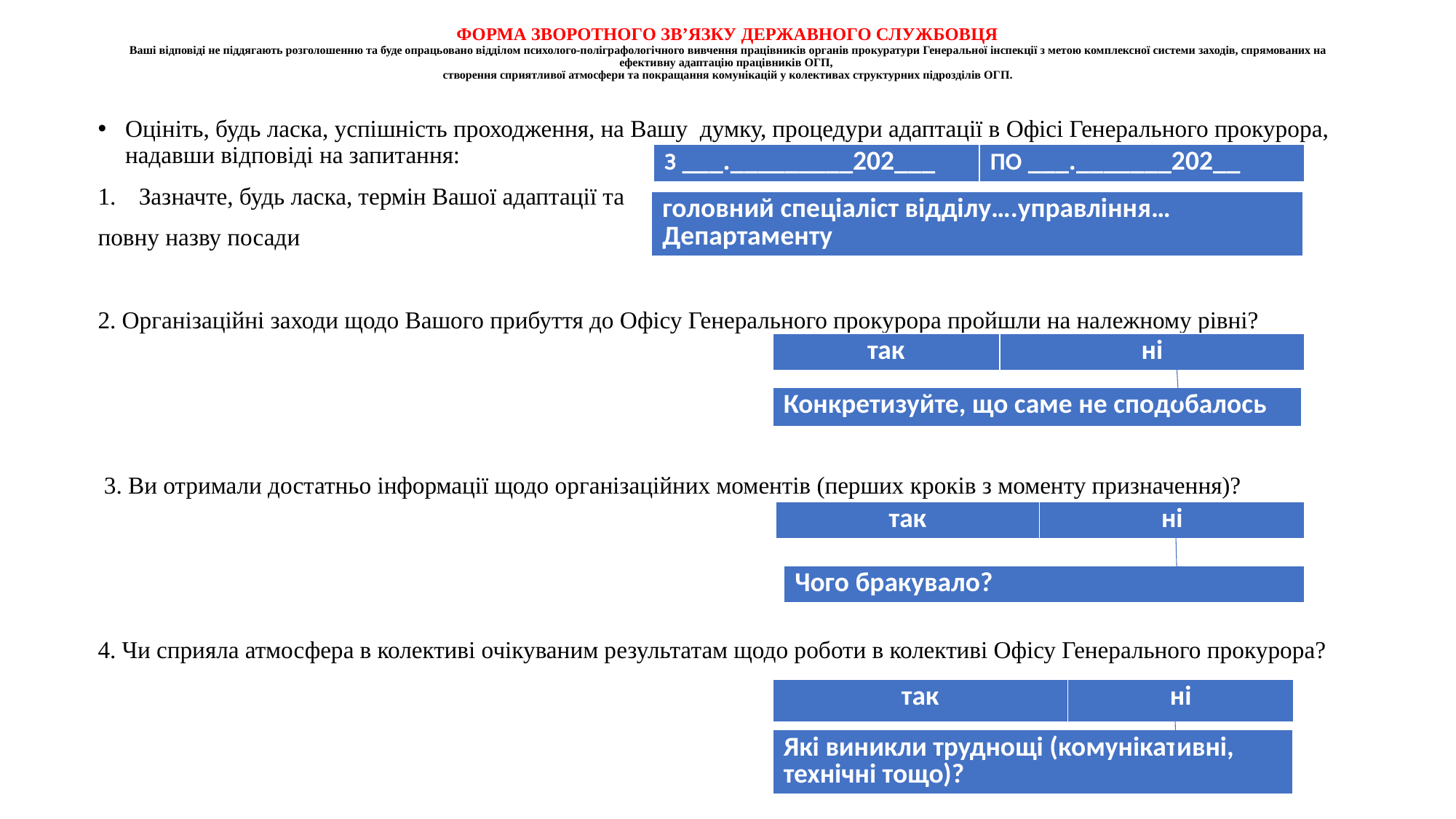

# ФОРМА ЗВОРОТНОГО ЗВ’ЯЗКУ ДЕРЖАВНОГО СЛУЖБОВЦЯ Ваші відповіді не піддягають розголошенню та буде опрацьовано відділом психолого-поліграфологічного вивчення працівників органів прокуратури Генеральної інспекції з метою комплексної системи заходів, спрямованих на ефективну адаптацію працівників ОГП, створення сприятливої атмосфери та покращання комунікацій у колективах структурних підрозділів ОГП.
Оцініть, будь ласка, успішність проходження, на Вашу  думку, процедури адаптації в Офісі Генерального прокурора, надавши відповіді на запитання:
Зазначте, будь ласка, термін Вашої адаптації та
повну назву посади

2. Організаційні заходи щодо Вашого прибуття до Офісу Генерального прокурора пройшли на належному рівні?

 3. Ви отримали достатньо інформації щодо організаційних моментів (перших кроків з моменту призначення)?

4. Чи сприяла атмосфера в колективі очікуваним результатам щодо роботи в колективі Офісу Генерального прокурора?

| З \_\_\_.\_\_\_\_\_\_\_\_\_202\_\_\_ | ПО \_\_\_.\_\_\_\_\_\_\_202\_\_ |
| --- | --- |
| головний спеціаліст відділу….управління…Департаменту |
| --- |
| так | ні |
| --- | --- |
| Конкретизуйте, що саме не сподобалось |
| --- |
| так | ні |
| --- | --- |
| Чого бракувало? |
| --- |
| так | ні |
| --- | --- |
| Які виникли труднощі (комунікативні, технічні тощо)? |
| --- |